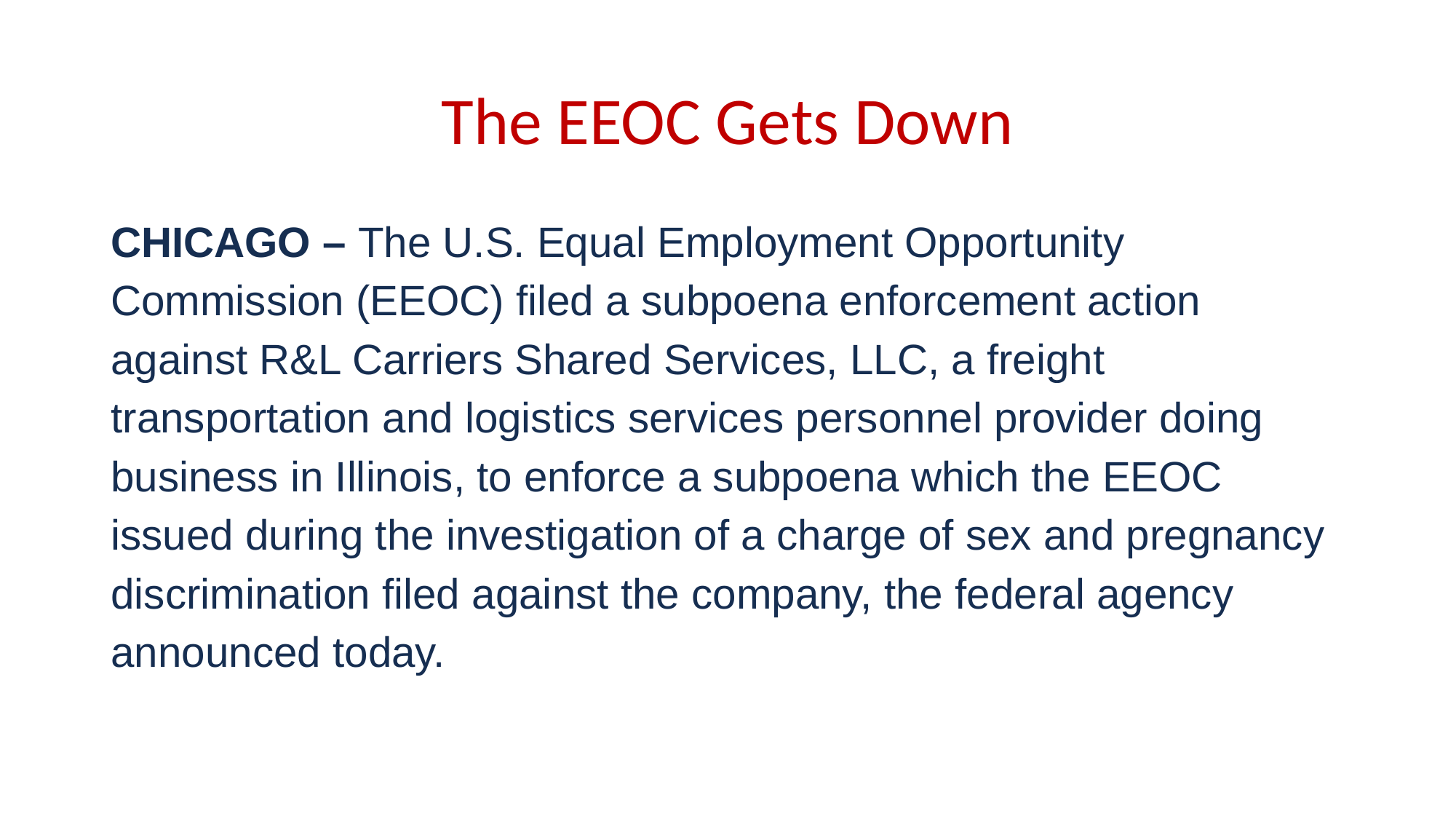

# The EEOC Gets Down
CHICAGO – The U.S. Equal Employment Opportunity Commission (EEOC) filed a subpoena enforcement action against R&L Carriers Shared Services, LLC, a freight transportation and logistics services personnel provider doing business in Illinois, to enforce a subpoena which the EEOC issued during the investigation of a charge of sex and pregnancy discrimination filed against the company, the federal agency announced today.